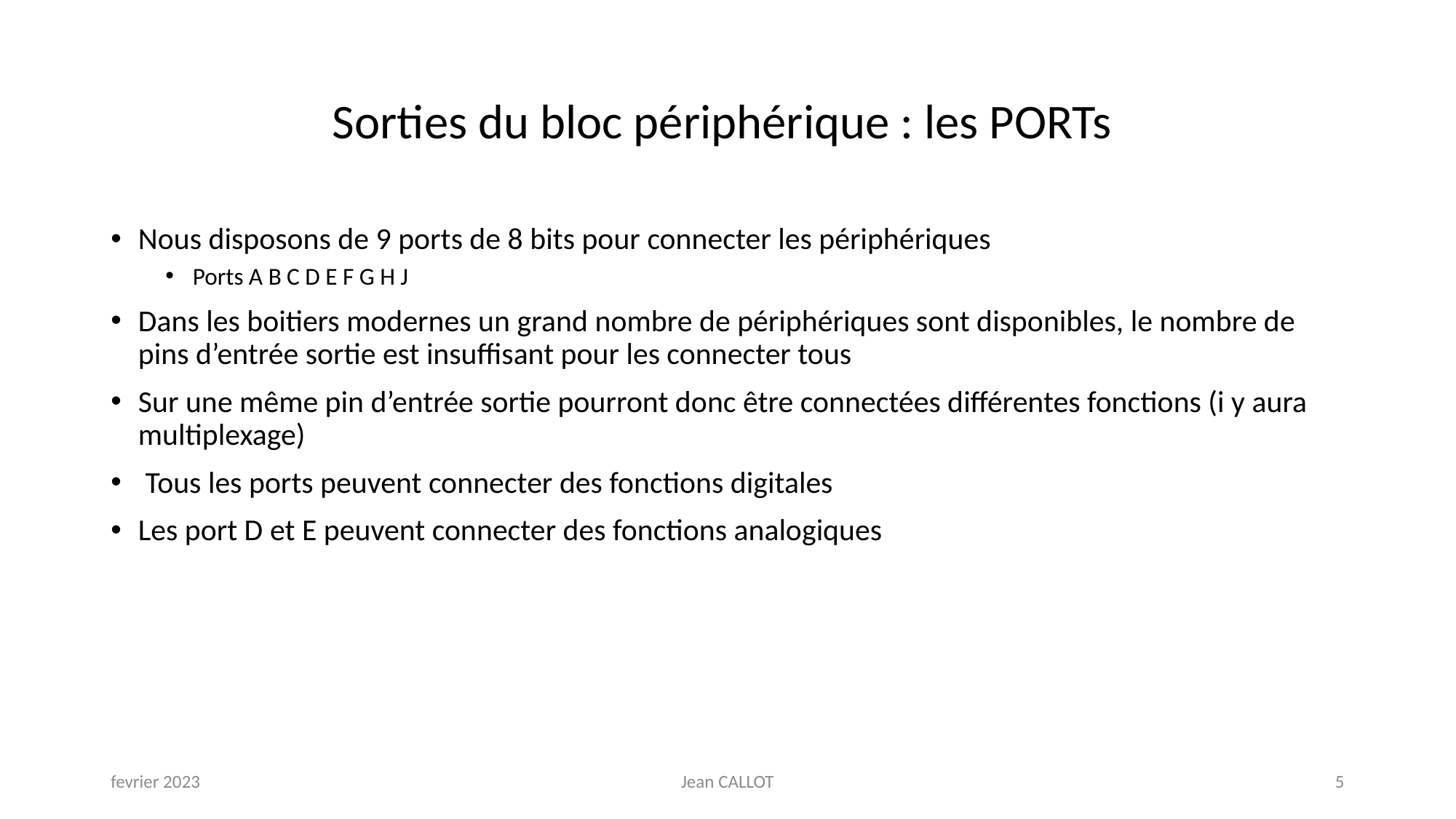

# Sorties du bloc périphérique : les PORTs
Nous disposons de 9 ports de 8 bits pour connecter les périphériques
Ports A B C D E F G H J
Dans les boitiers modernes un grand nombre de périphériques sont disponibles, le nombre de pins d’entrée sortie est insuffisant pour les connecter tous
Sur une même pin d’entrée sortie pourront donc être connectées différentes fonctions (i y aura multiplexage)
 Tous les ports peuvent connecter des fonctions digitales
Les port D et E peuvent connecter des fonctions analogiques
fevrier 2023
Jean CALLOT
5